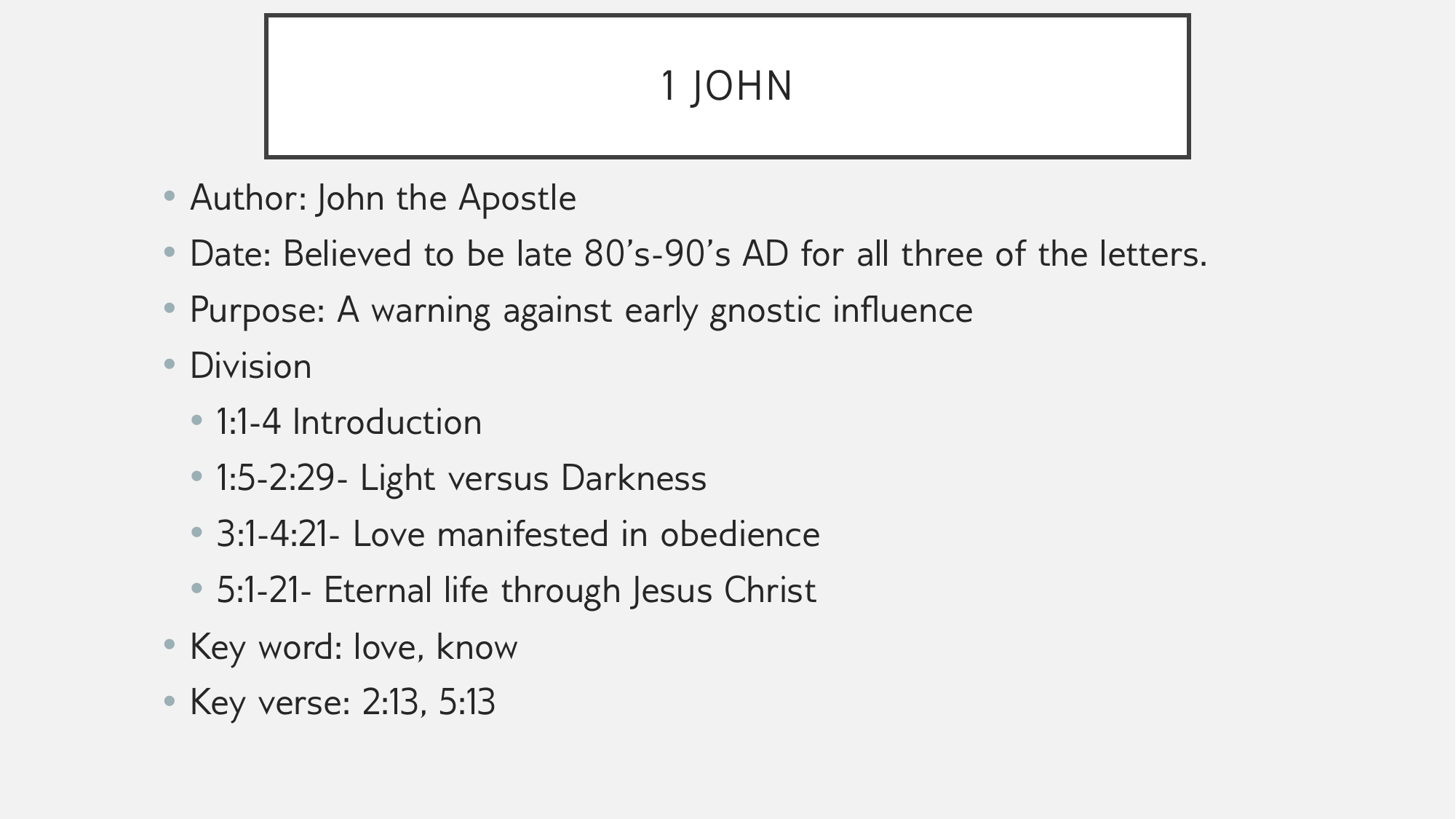

# 1 John
Author: John the Apostle
Date: Believed to be late 80’s-90’s AD for all three of the letters.
Purpose: A warning against early gnostic influence
Division
1:1-4 Introduction
1:5-2:29- Light versus Darkness
3:1-4:21- Love manifested in obedience
5:1-21- Eternal life through Jesus Christ
Key word: love, know
Key verse: 2:13, 5:13